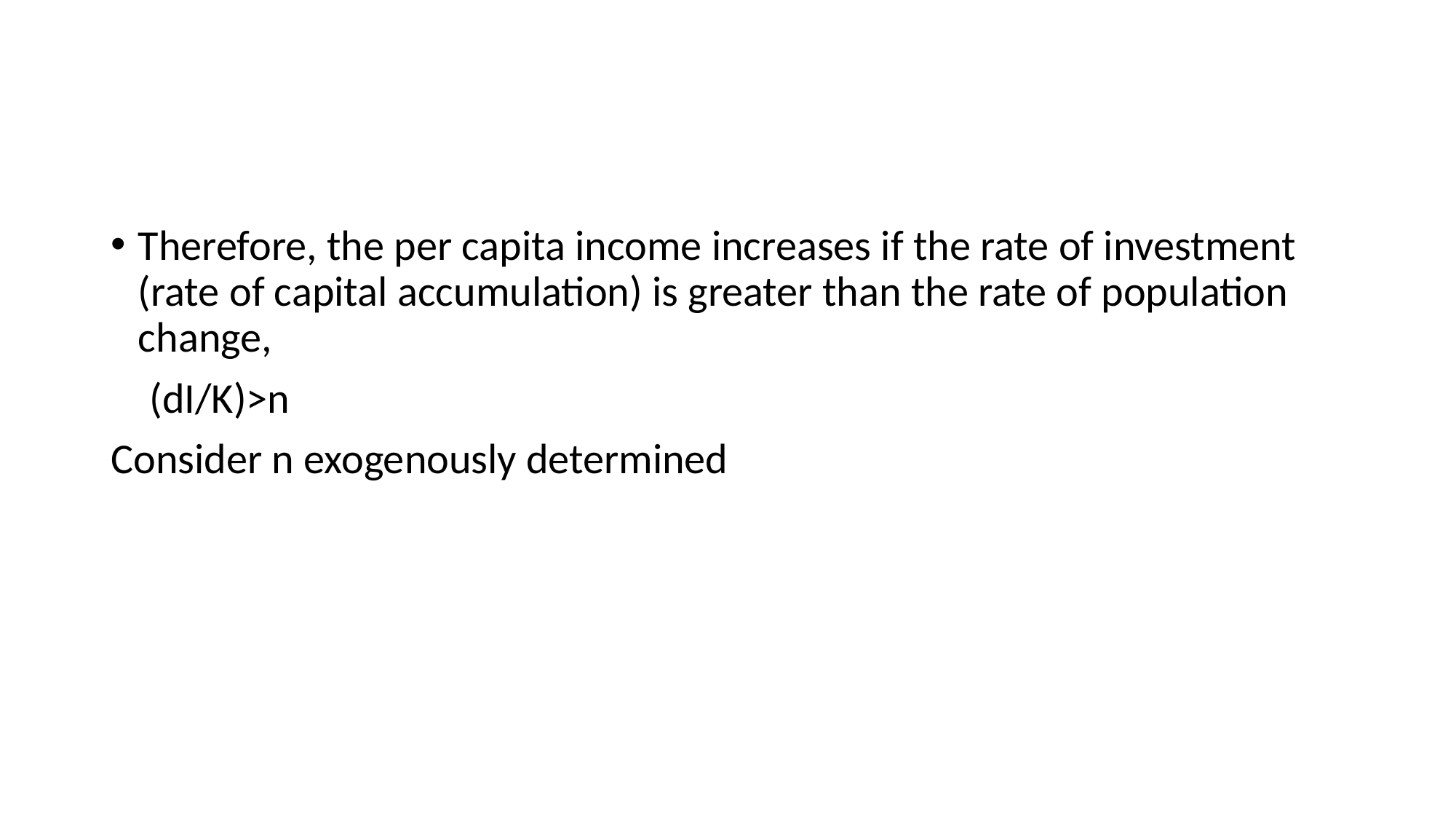

#
Therefore, the per capita income increases if the rate of investment (rate of capital accumulation) is greater than the rate of population change,
    (dI/K)>n
Consider n exogenously determined